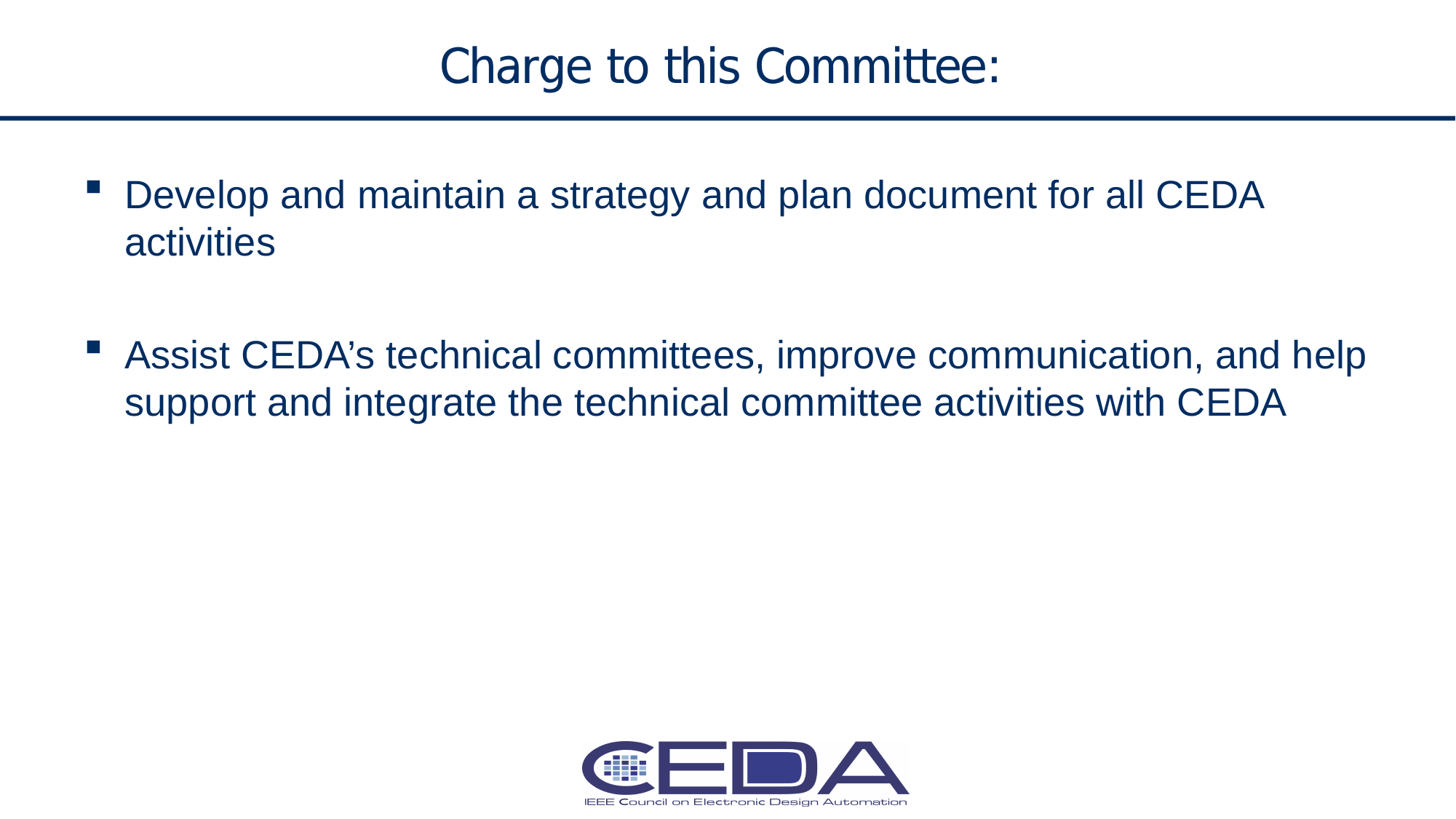

# Charge to this Committee:
Develop and maintain a strategy and plan document for all CEDA activities
Assist CEDA’s technical committees, improve communication, and help support and integrate the technical committee activities with CEDA